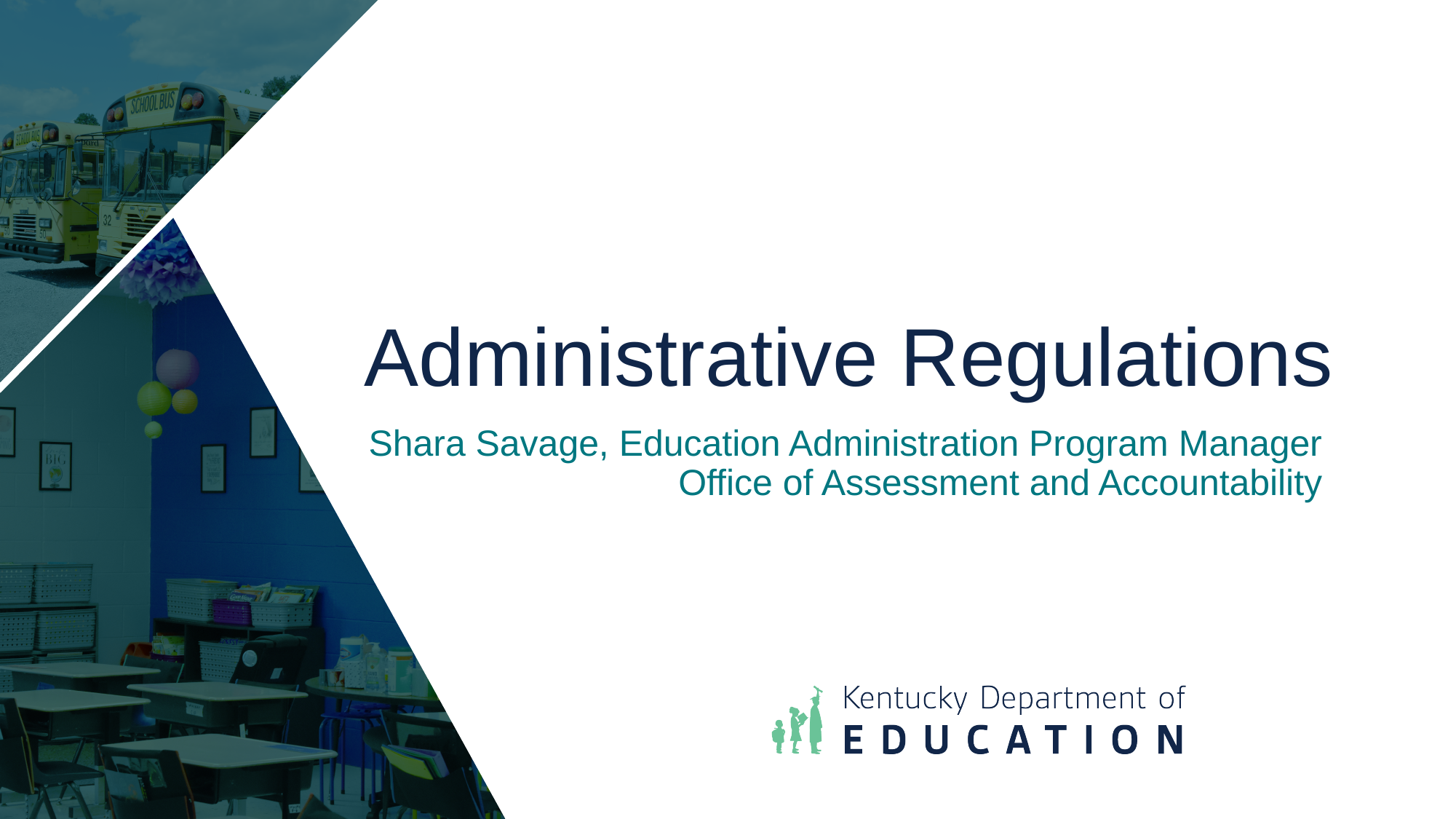

# Administrative Regulations
Shara Savage, Education Administration Program Manager
Office of Assessment and Accountability